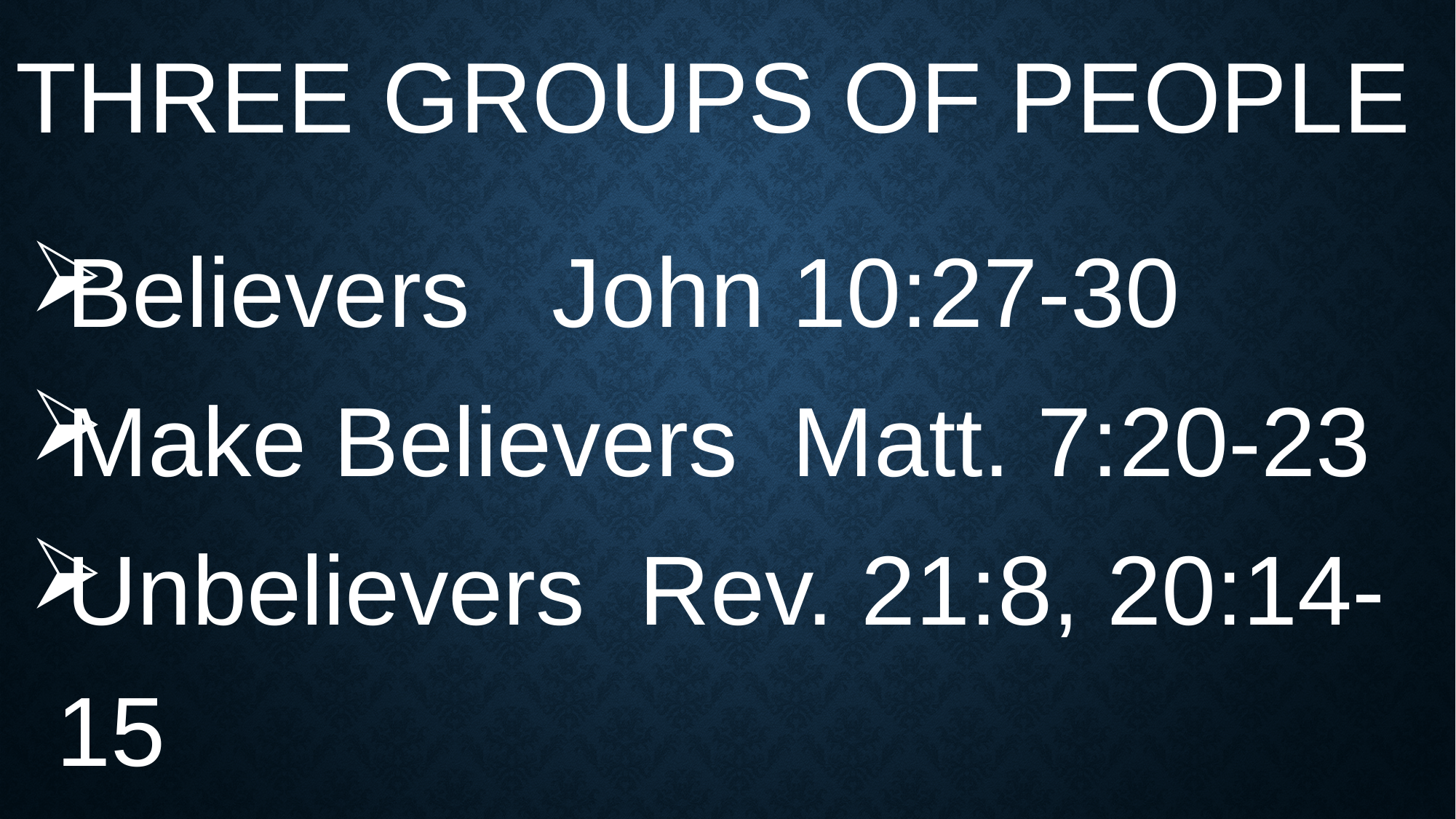

# Three Groups of people
Believers   John 10:27-30
Make Believers  Matt. 7:20-23
Unbelievers  Rev. 21:8, 20:14-15